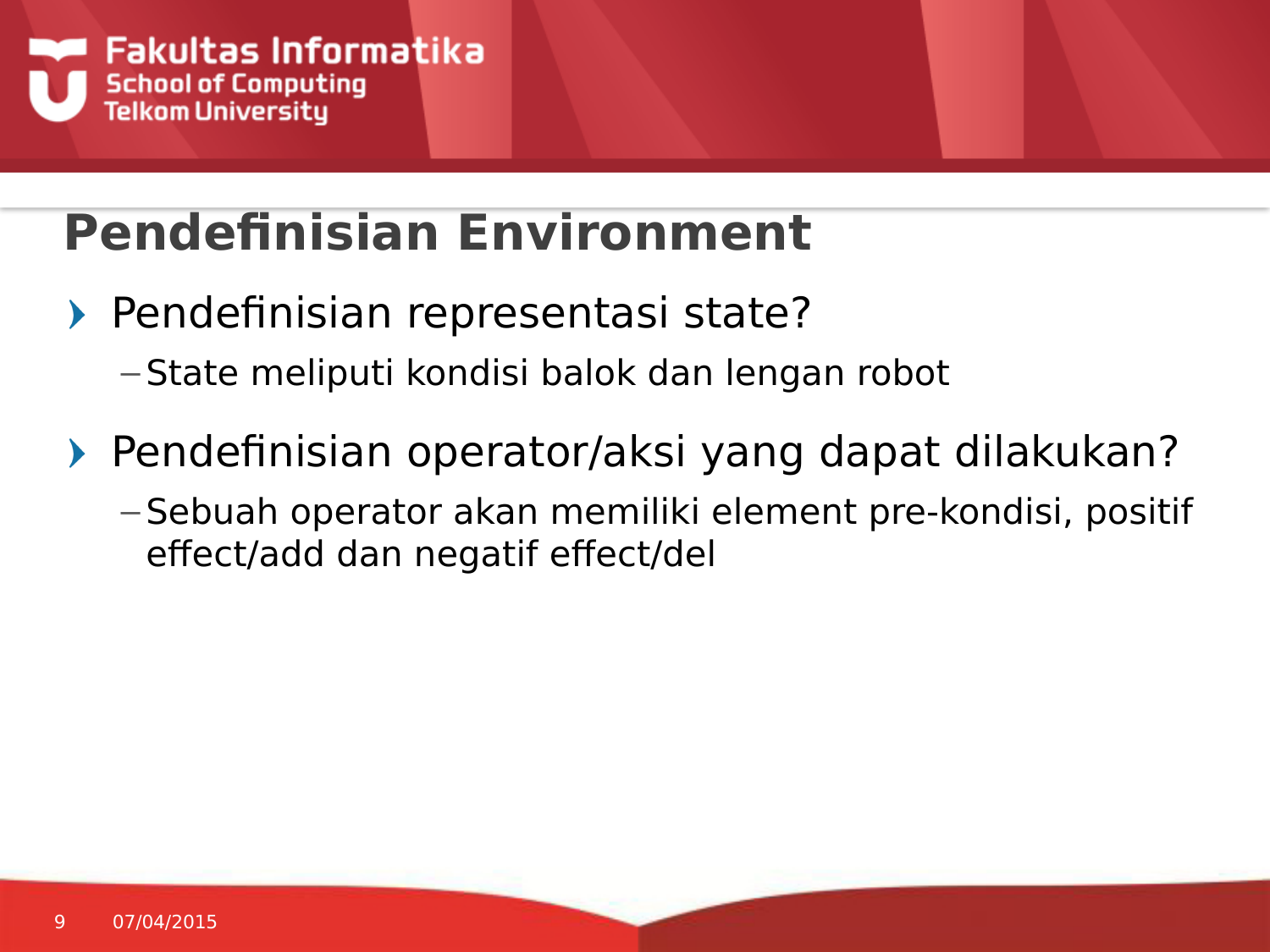

# Pendefinisian Environment
Pendefinisian representasi state?
State meliputi kondisi balok dan lengan robot
Pendefinisian operator/aksi yang dapat dilakukan?
Sebuah operator akan memiliki element pre-kondisi, positif effect/add dan negatif effect/del

9
07/04/2015